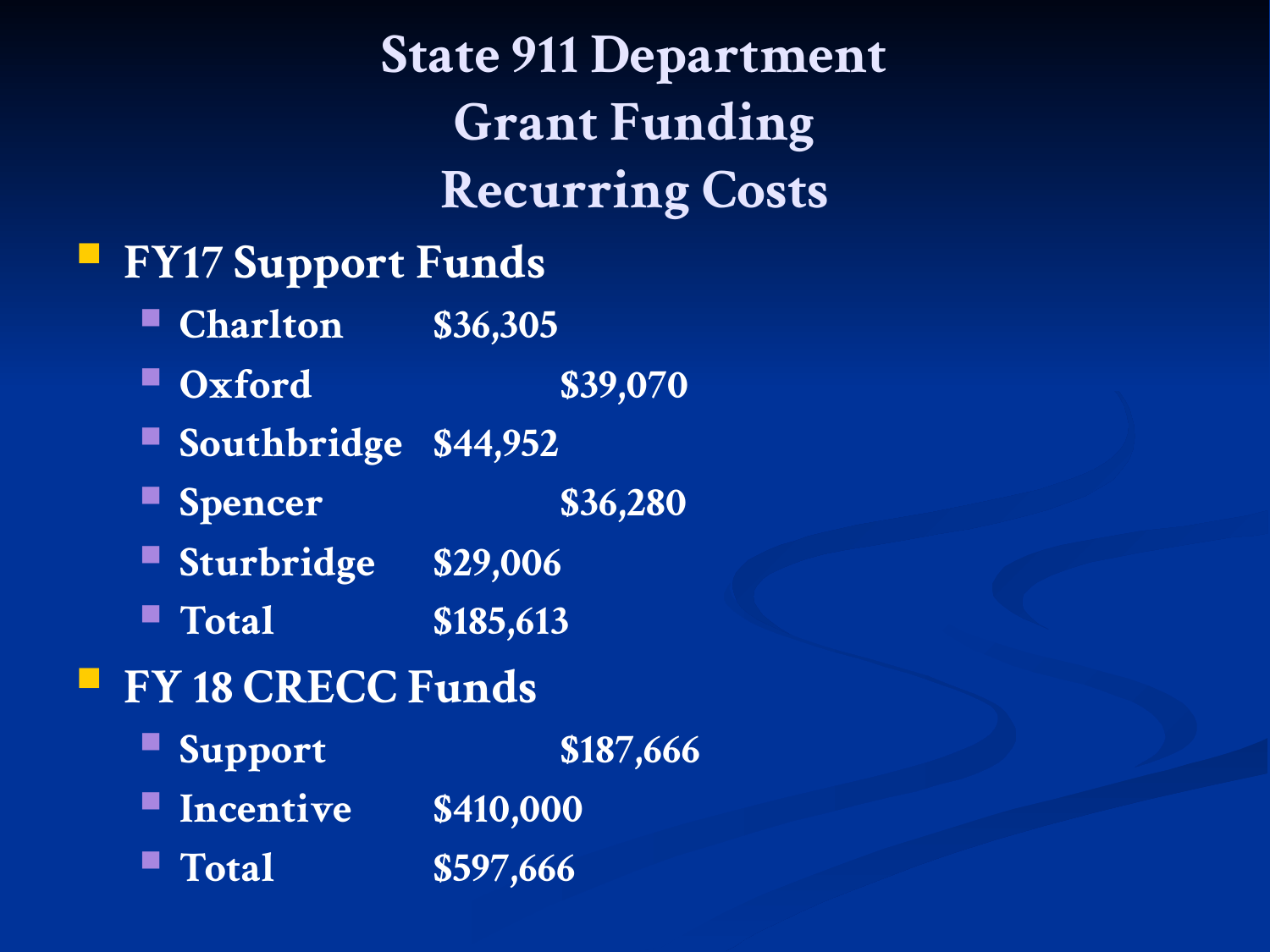

# State 911 Department Grant Funding Recurring Costs
FY17 Support Funds
Charlton	$36,305
Oxford		$39,070
Southbridge	$44,952
Spencer		$36,280
Sturbridge	$29,006
Total		$185,613
FY 18 CRECC Funds
Support		$187,666
Incentive	$410,000
Total		$597,666